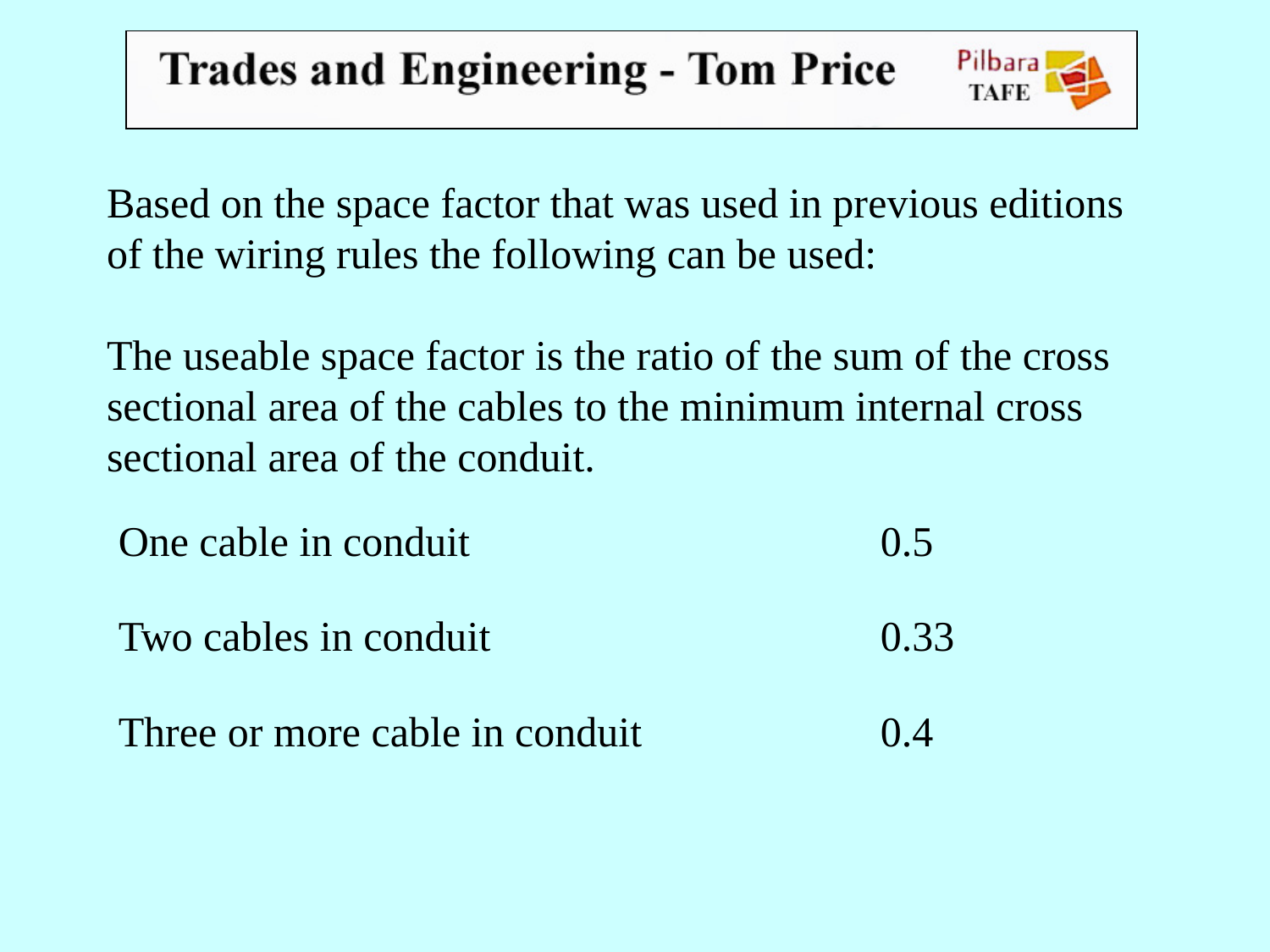

Based on the space factor that was used in previous editions
of the wiring rules the following can be used:

The useable space factor is the ratio of the sum of the cross
sectional area of the cables to the minimum internal cross
sectional area of the conduit.
One cable in conduit				0.5
Two cables in conduit				0.33
Three or more cable in conduit		0.4